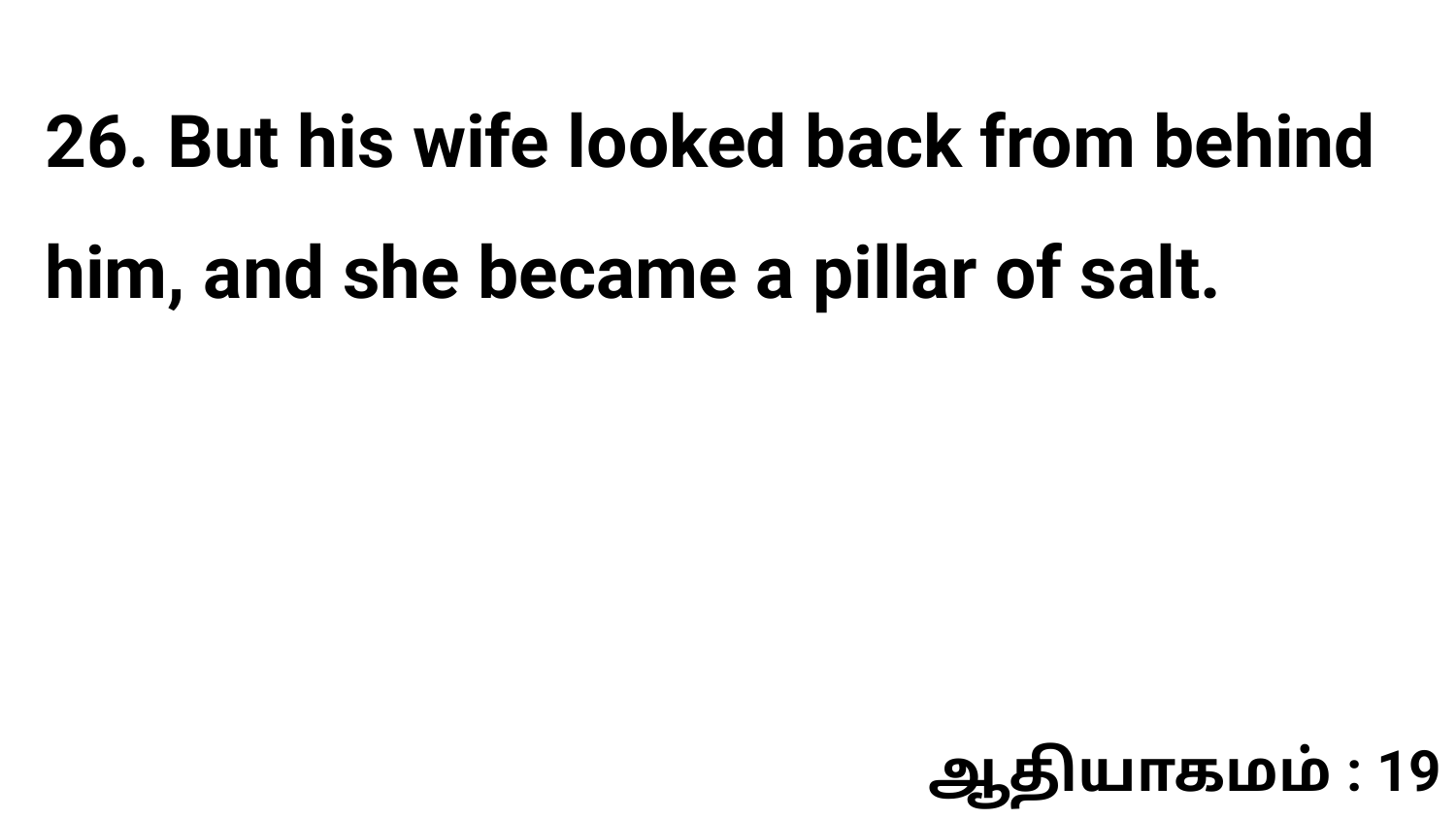

26. But his wife looked back from behind him, and she became a pillar of salt.
ஆதியாகமம் : 19